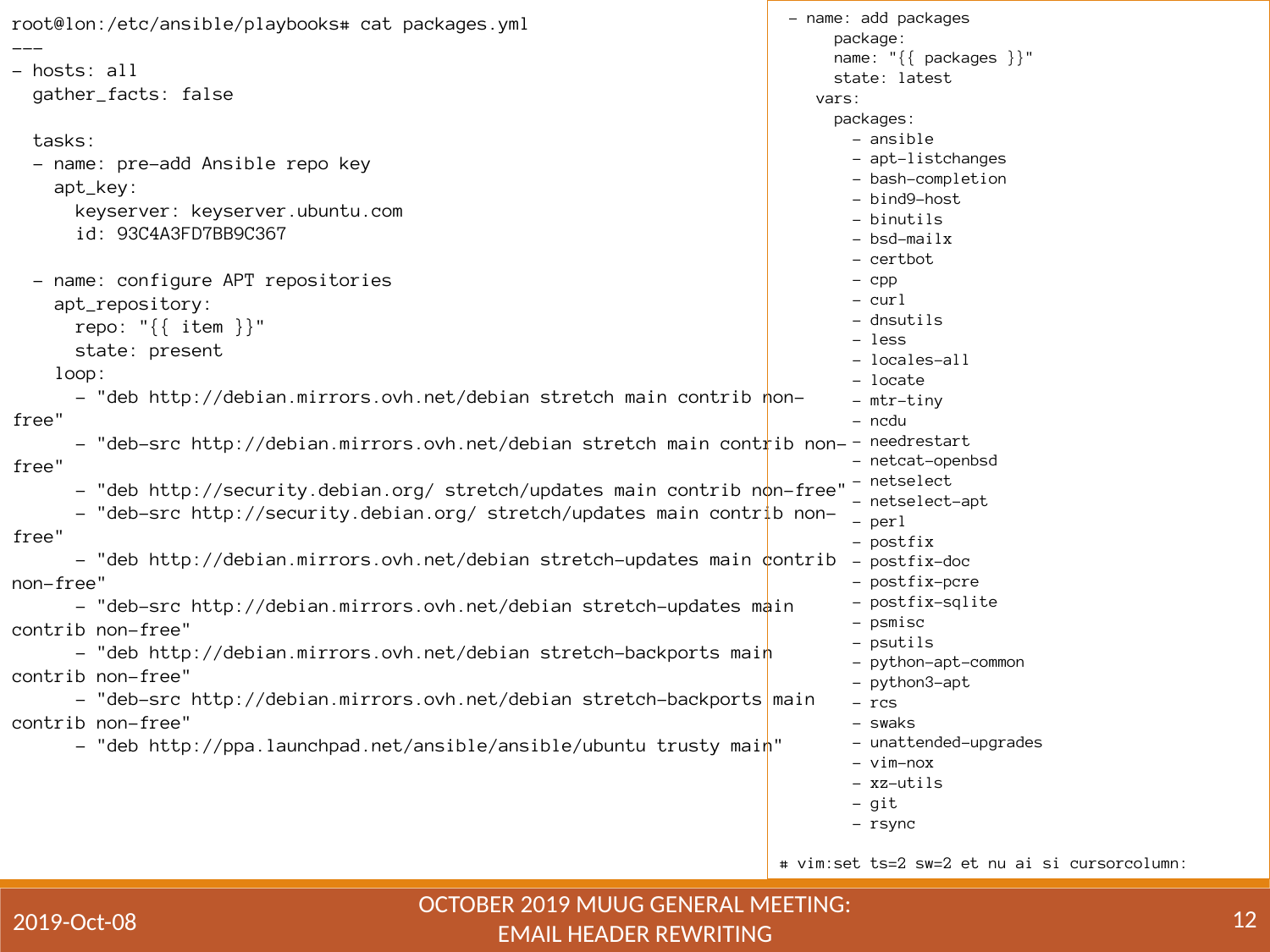

- name: add packages
      package:
      name: "{{ packages }}"
      state: latest
    vars:
      packages:
        - ansible
        - apt-listchanges
        - bash-completion
        - bind9-host
        - binutils
        - bsd-mailx
        - certbot
        - cpp
        - curl
        - dnsutils
        - less
        - locales-all
        - locate
        - mtr-tiny
        - ncdu
        - needrestart
        - netcat-openbsd
        - netselect
        - netselect-apt
        - perl
        - postfix
        - postfix-doc
        - postfix-pcre
        - postfix-sqlite
        - psmisc
        - psutils
        - python-apt-common
        - python3-apt
        - rcs
        - swaks
        - unattended-upgrades
        - vim-nox
        - xz-utils
        - git
        - rsync

# vim:set ts=2 sw=2 et nu ai si cursorcolumn:
root@lon:/etc/ansible/playbooks# cat packages.yml
---
- hosts: all
  gather_facts: false

  tasks:
  - name: pre-add Ansible repo key
    apt_key:
      keyserver: keyserver.ubuntu.com
      id: 93C4A3FD7BB9C367

  - name: configure APT repositories
    apt_repository:
      repo: "{{ item }}"
      state: present
    loop:
      - "deb http://debian.mirrors.ovh.net/debian stretch main contrib non-free"
      - "deb-src http://debian.mirrors.ovh.net/debian stretch main contrib non-free"
      - "deb http://security.debian.org/ stretch/updates main contrib non-free"
      - "deb-src http://security.debian.org/ stretch/updates main contrib non-free"
      - "deb http://debian.mirrors.ovh.net/debian stretch-updates main contrib non-free"
      - "deb-src http://debian.mirrors.ovh.net/debian stretch-updates main contrib non-free"
      - "deb http://debian.mirrors.ovh.net/debian stretch-backports main contrib non-free"
      - "deb-src http://debian.mirrors.ovh.net/debian stretch-backports main contrib non-free"
      - "deb http://ppa.launchpad.net/ansible/ansible/ubuntu trusty main"
October 2019 MUUG General Meeting:
Email Header Rewriting
12
2019-Oct-08